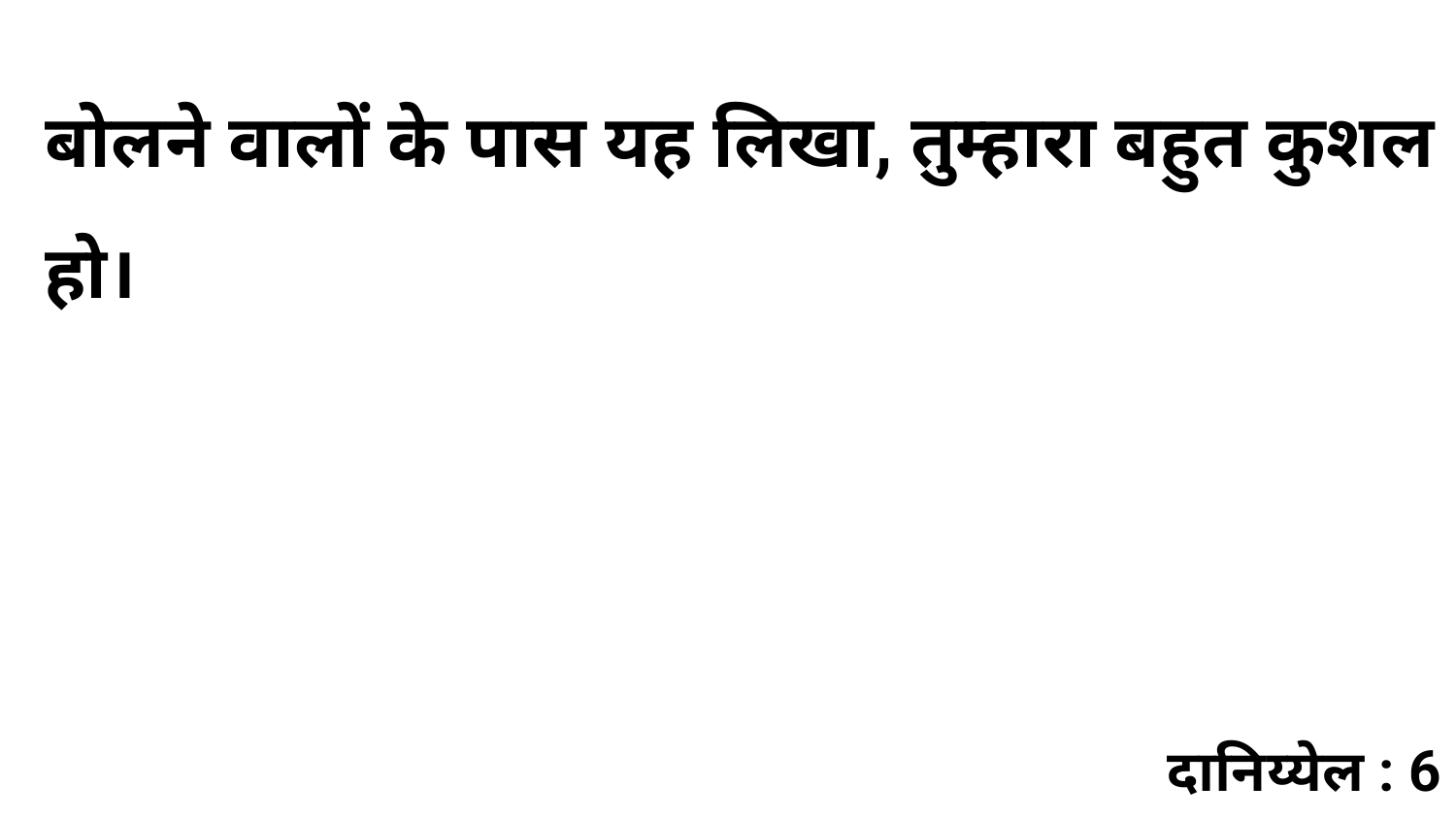

बोलने वालों के पास यह लिखा, तुम्हारा बहुत कुशल हो।
दानिय्येल : 6